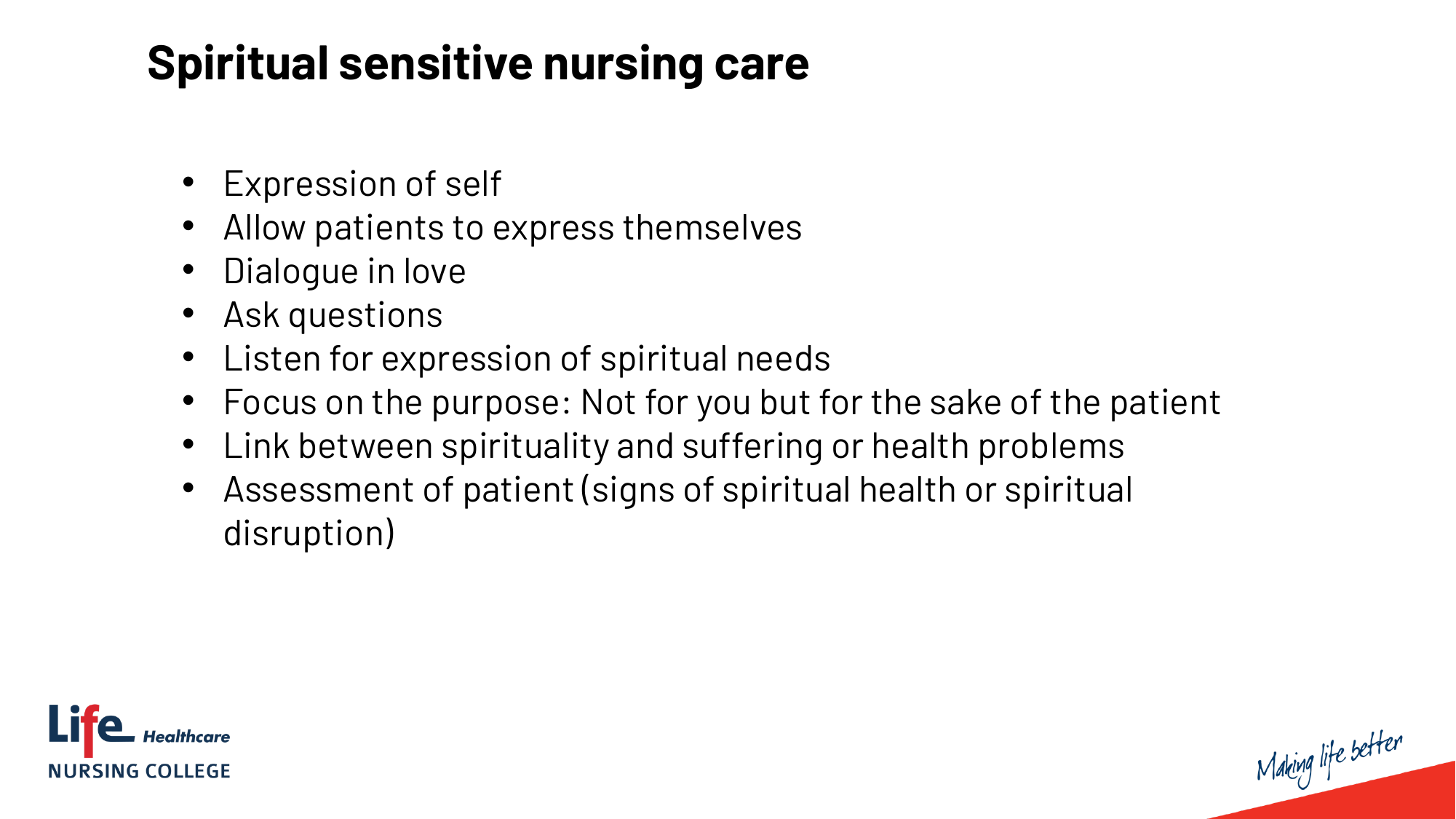

Spiritual sensitive nursing care
Expression of self
Allow patients to express themselves
Dialogue in love
Ask questions
Listen for expression of spiritual needs
Focus on the purpose: Not for you but for the sake of the patient
Link between spirituality and suffering or health problems
Assessment of patient (signs of spiritual health or spiritual disruption)